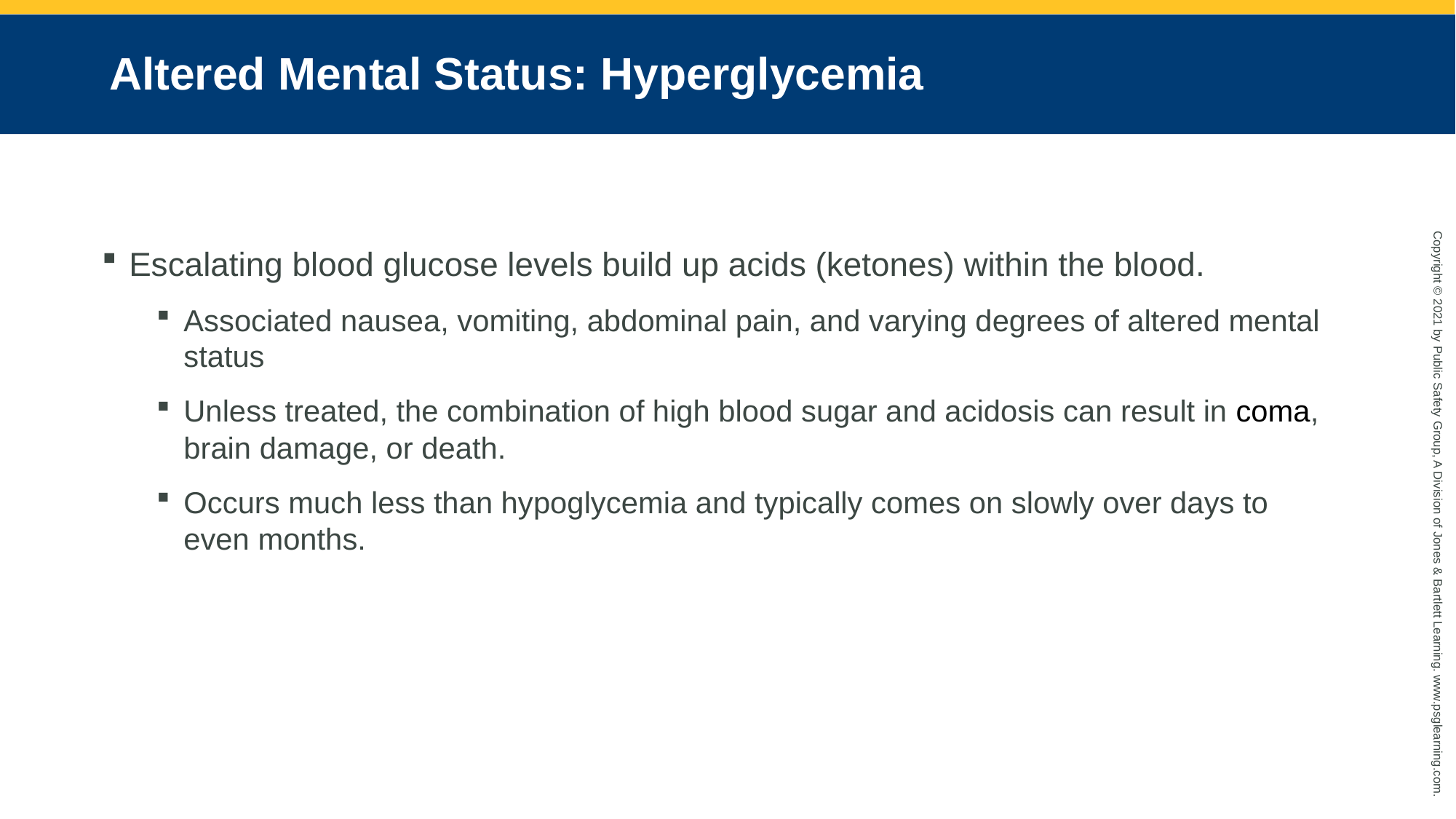

# Altered Mental Status: Hyperglycemia
Escalating blood glucose levels build up acids (ketones) within the blood.
Associated nausea, vomiting, abdominal pain, and varying degrees of altered mental status
Unless treated, the combination of high blood sugar and acidosis can result in coma, brain damage, or death.
Occurs much less than hypoglycemia and typically comes on slowly over days to even months.